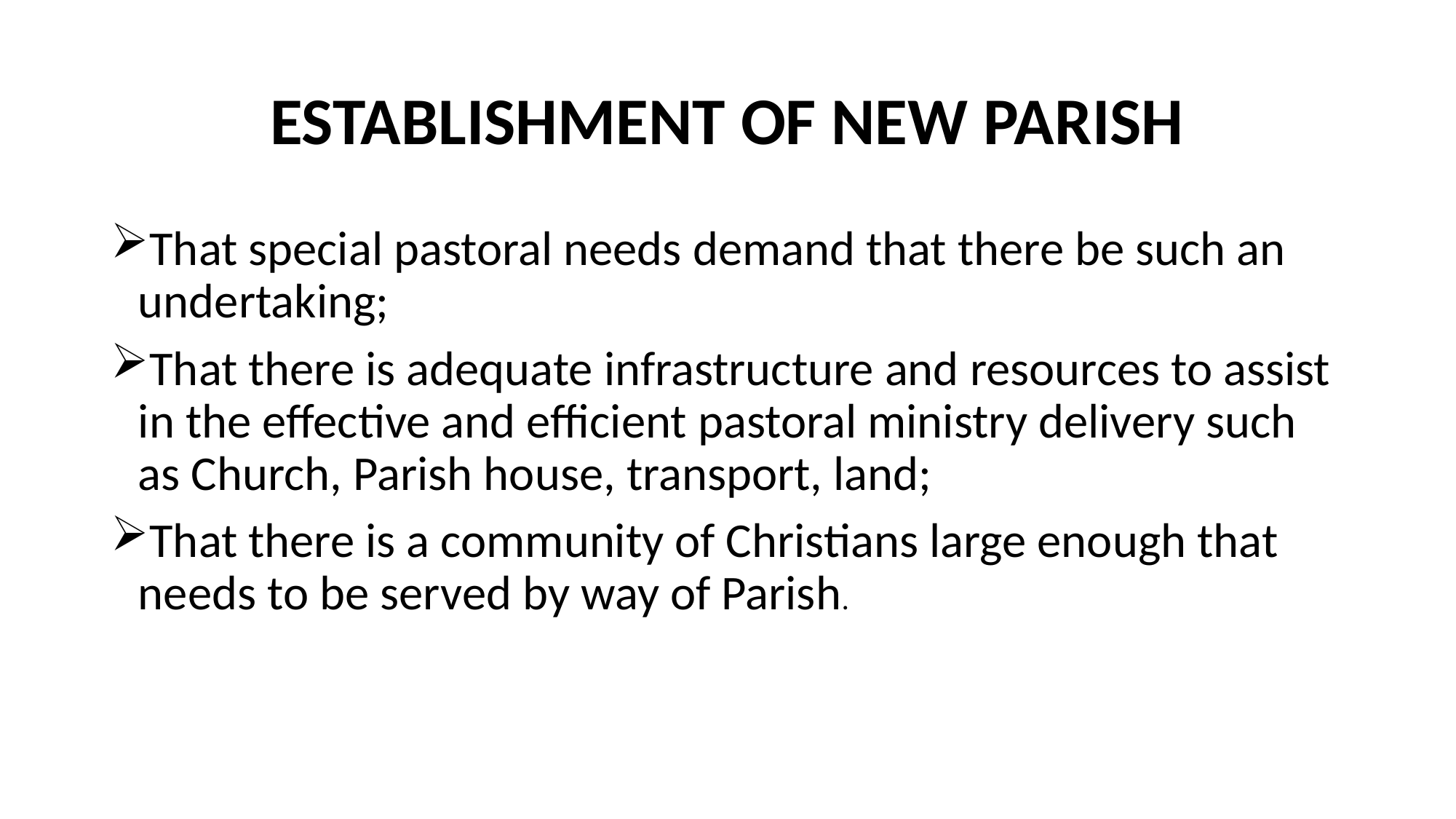

# ESTABLISHMENT OF NEW PARISH
That special pastoral needs demand that there be such an undertaking;
That there is adequate infrastructure and resources to assist in the effective and efficient pastoral ministry delivery such as Church, Parish house, transport, land;
That there is a community of Christians large enough that needs to be served by way of Parish.